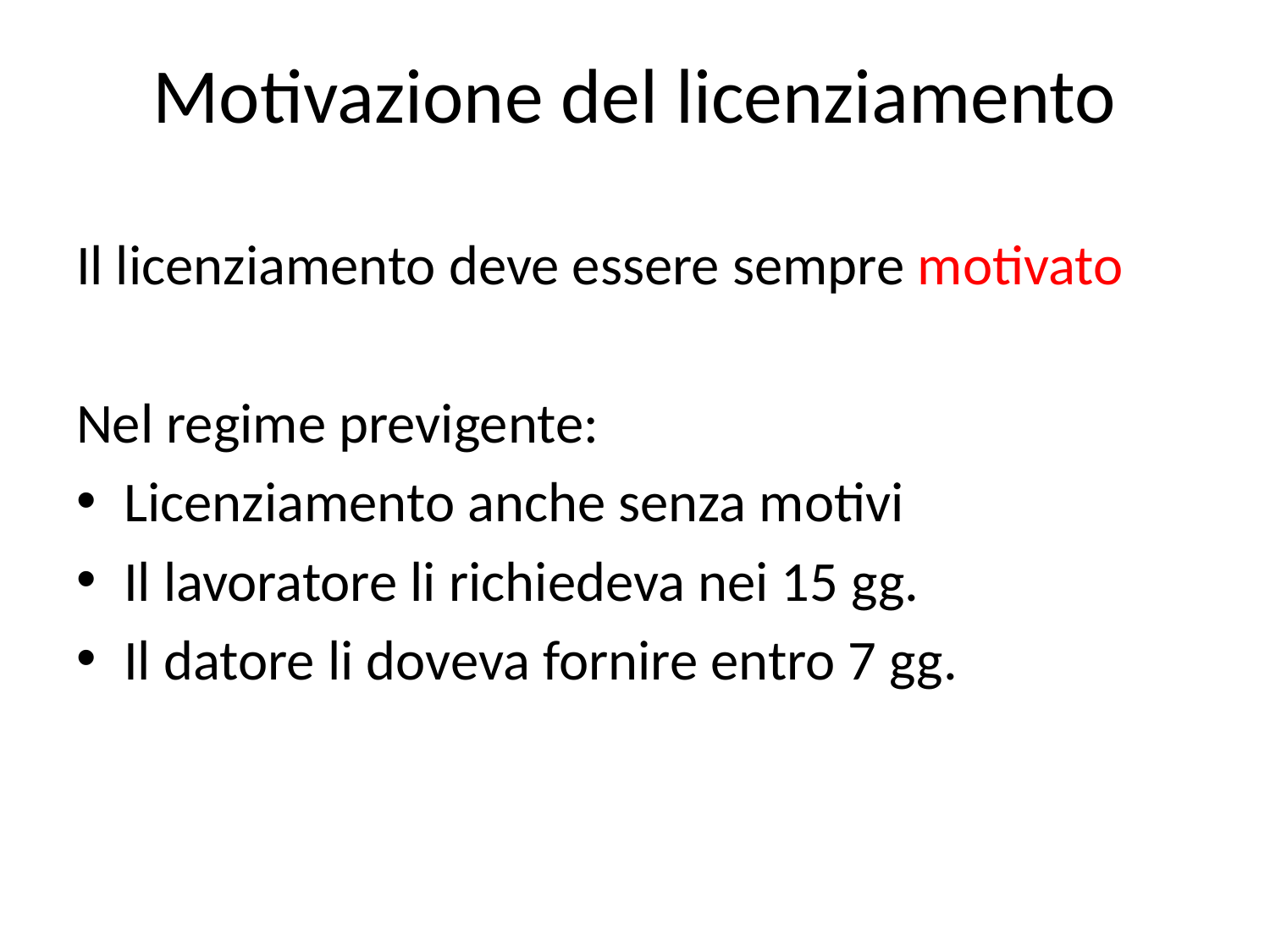

# Motivazione del licenziamento
Il licenziamento deve essere sempre motivato

Nel regime previgente:
Licenziamento anche senza motivi
Il lavoratore li richiedeva nei 15 gg.
Il datore li doveva fornire entro 7 gg.